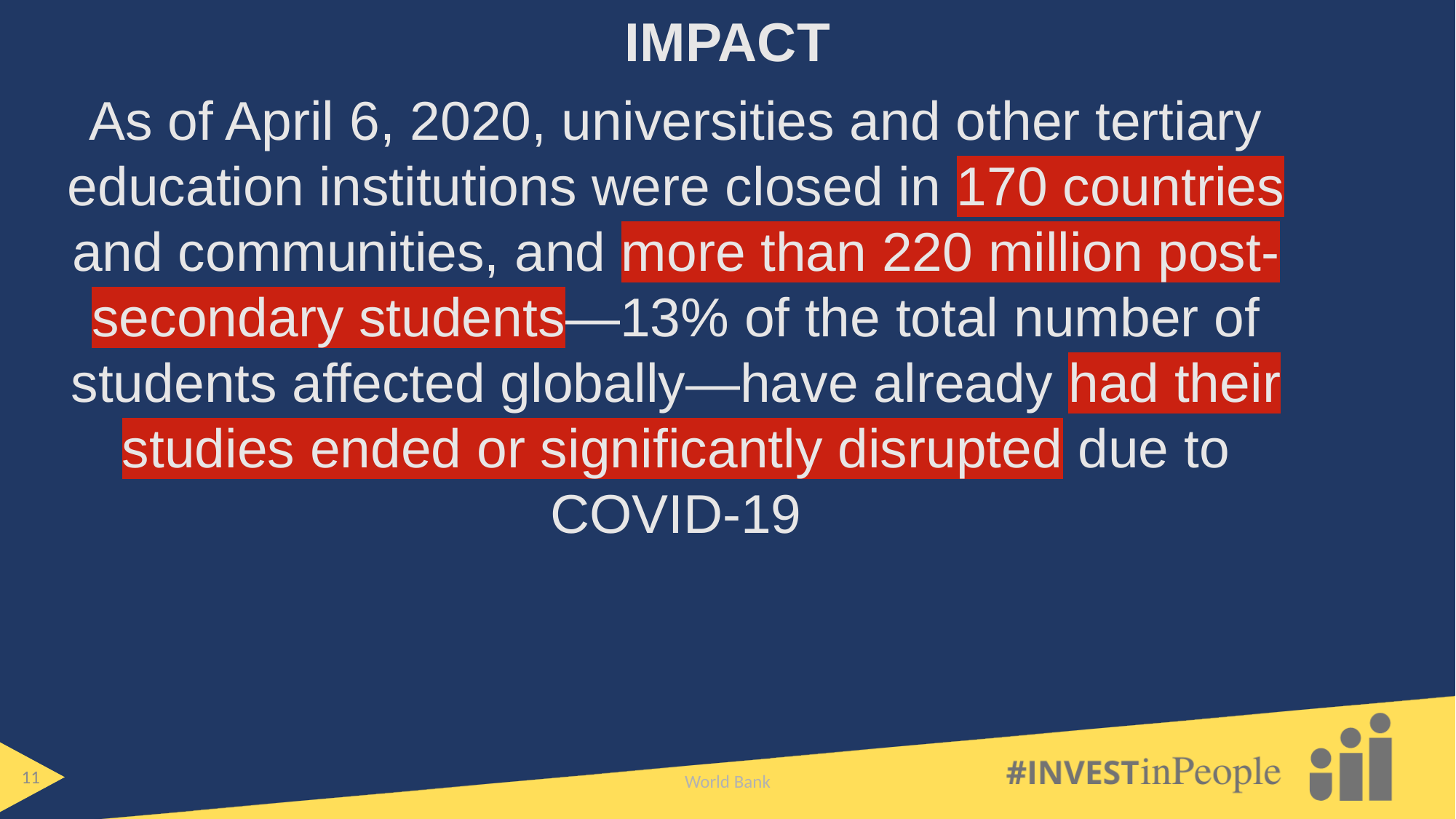

Impact
As of April 6, 2020, universities and other tertiary education institutions were closed in 170 countries and communities, and more than 220 million post-secondary students—13% of the total number of students affected globally—have already had their studies ended or significantly disrupted due to COVID-19
World Bank